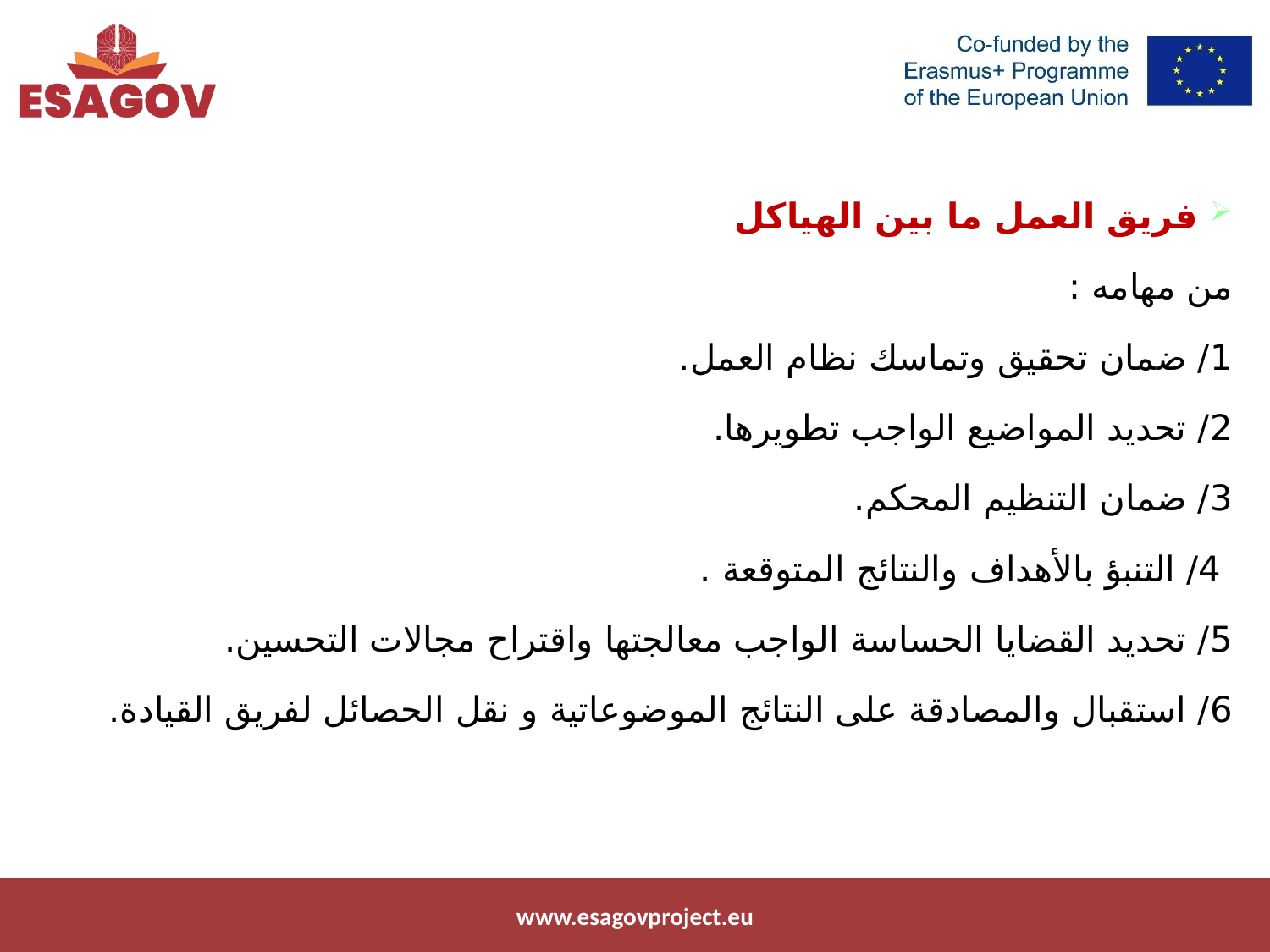

فريق العمل ما بين الهياكل
من مهامه :
1/ ضمان تحقيق وتماسك نظام العمل.
2/ تحديد المواضيع الواجب تطويرها.
3/ ضمان التنظيم المحكم.
 4/ التنبؤ بالأهداف والنتائج المتوقعة .
5/ تحديد القضايا الحساسة الواجب معالجتها واقتراح مجالات التحسين.
6/ استقبال والمصادقة على النتائج الموضوعاتية و نقل الحصائل لفريق القيادة.